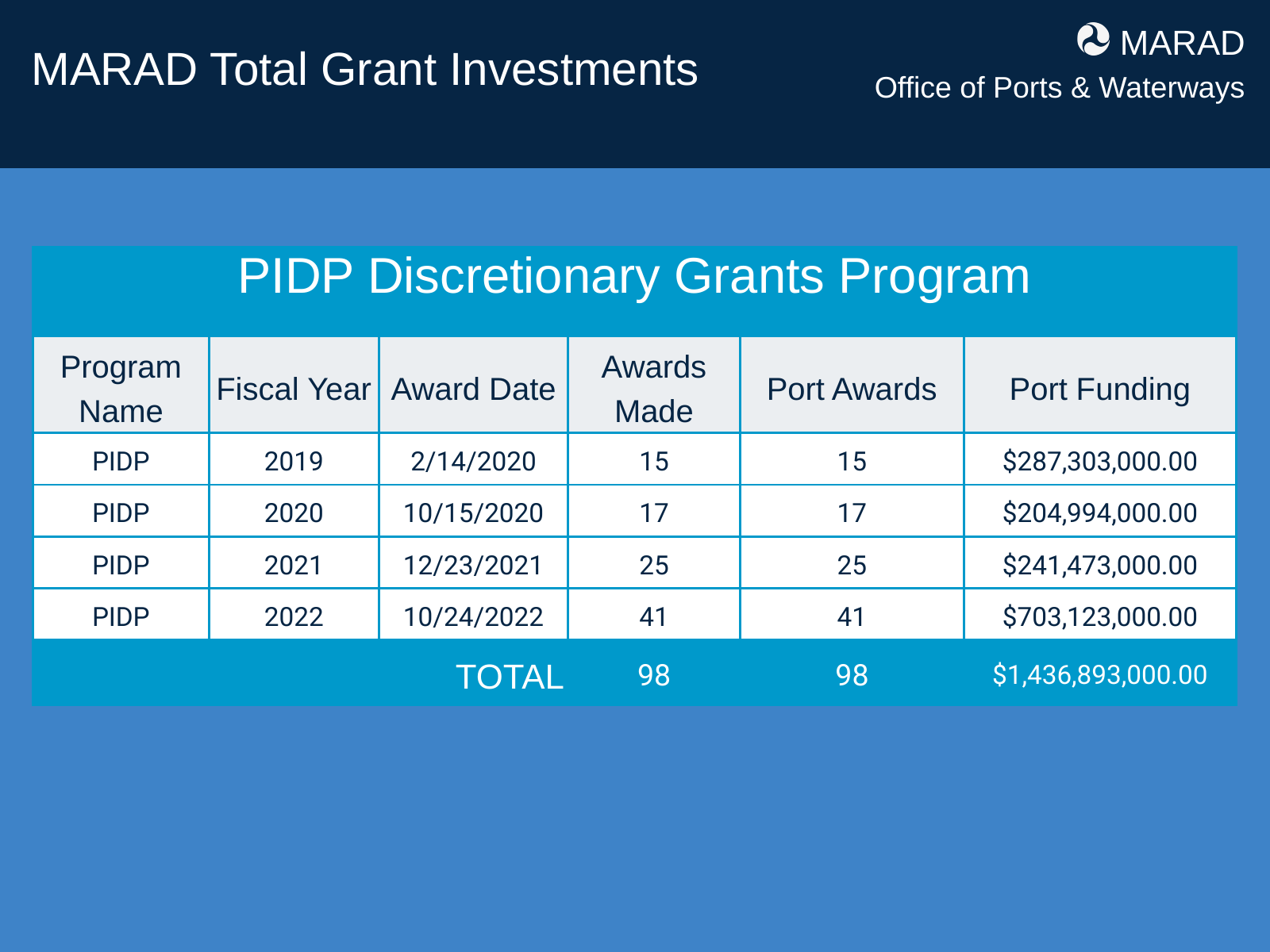

MARAD
Office of Ports & Waterways

MARAD Total Grant Investments
| PIDP Discretionary Grants Program | PIDP Discretionary Grants Program | PIDP Discretionary Grants Program | PIDP Discretionary Grants Program | PIDP Discretionary Grants Program | PIDP Discretionary Grants Program |
| --- | --- | --- | --- | --- | --- |
| Program Name | Fiscal Year | Award Date | Awards Made | Port Awards | Port Funding |
| PIDP | 2019 | 2/14/2020 | 15 | 15 | $287,303,000.00 |
| PIDP | 2020 | 10/15/2020 | 17 | 17 | $204,994,000.00 |
| PIDP | 2021 | 12/23/2021 | 25 | 25 | $241,473,000.00 |
| PIDP | 2022 | 10/24/2022 | 41 | 41 | $703,123,000.00 |
| TOTAL | TOTAL | TOTAL | 98 | 98 | $1,436,893,000.00 |